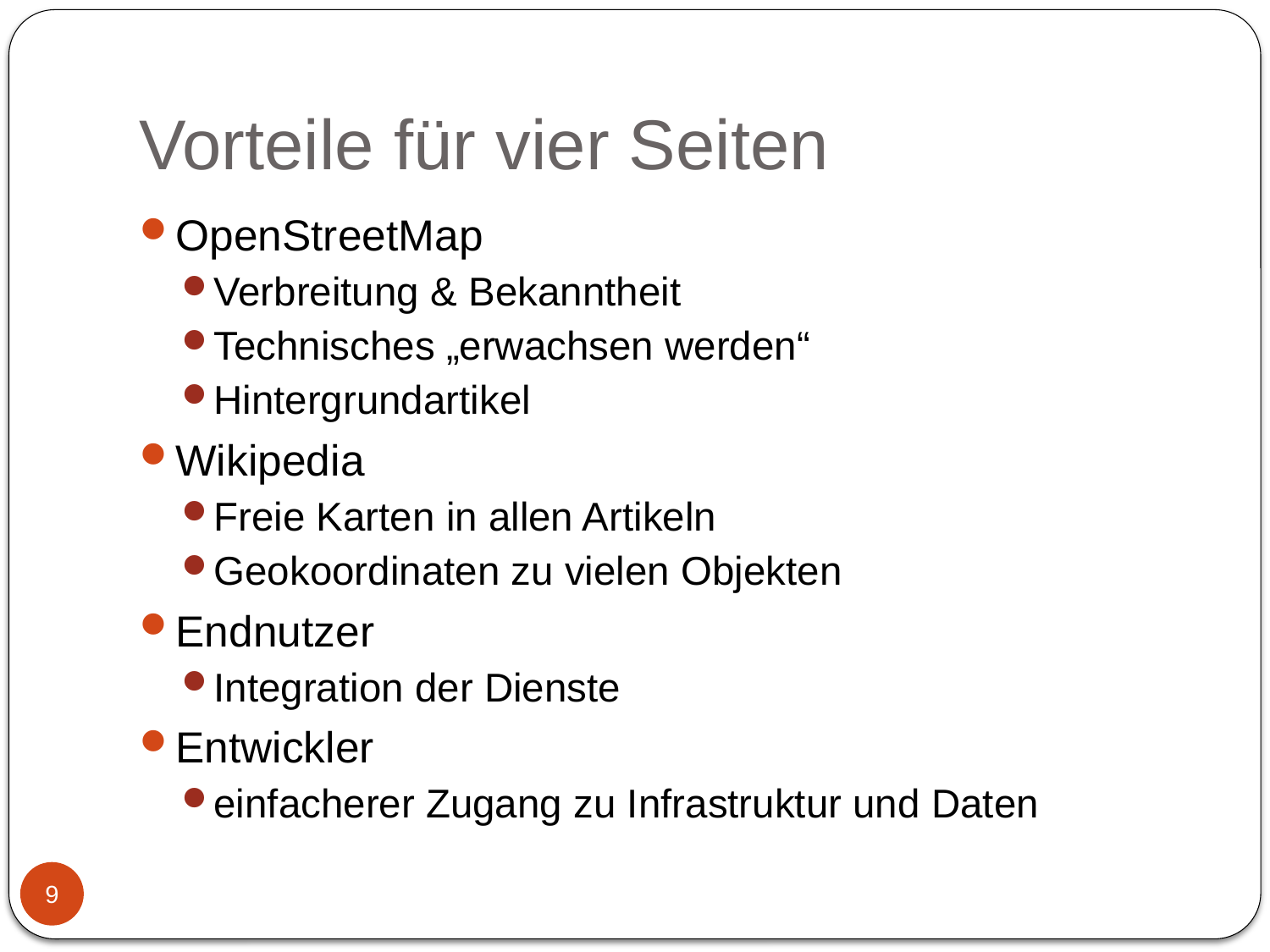

# Vorteile für vier Seiten
OpenStreetMap
Verbreitung & Bekanntheit
Technisches „erwachsen werden“
Hintergrundartikel
Wikipedia
Freie Karten in allen Artikeln
Geokoordinaten zu vielen Objekten
Endnutzer
Integration der Dienste
Entwickler
einfacherer Zugang zu Infrastruktur und Daten
9